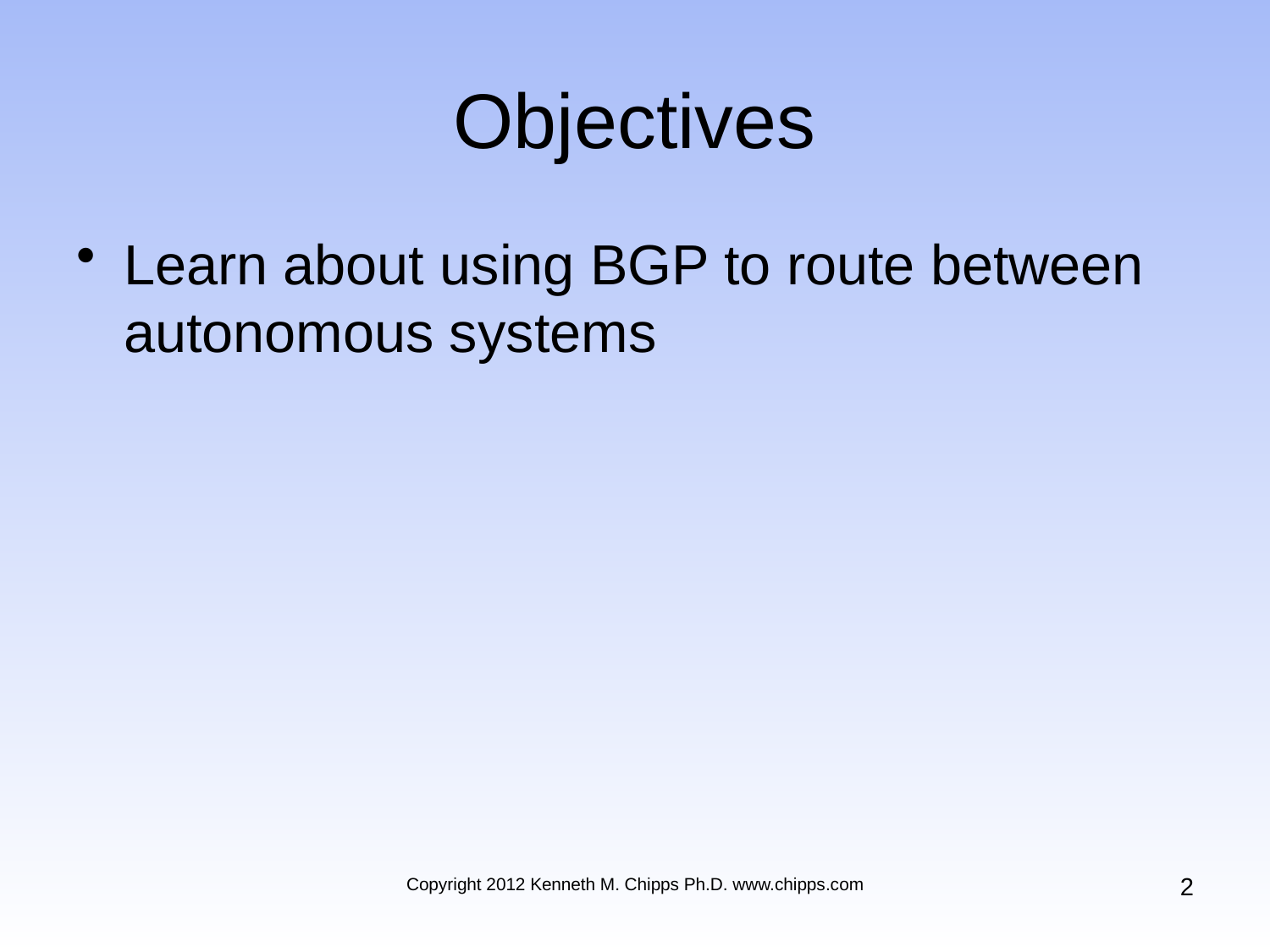

# Objectives
Learn about using BGP to route between autonomous systems
2
Copyright 2012 Kenneth M. Chipps Ph.D. www.chipps.com